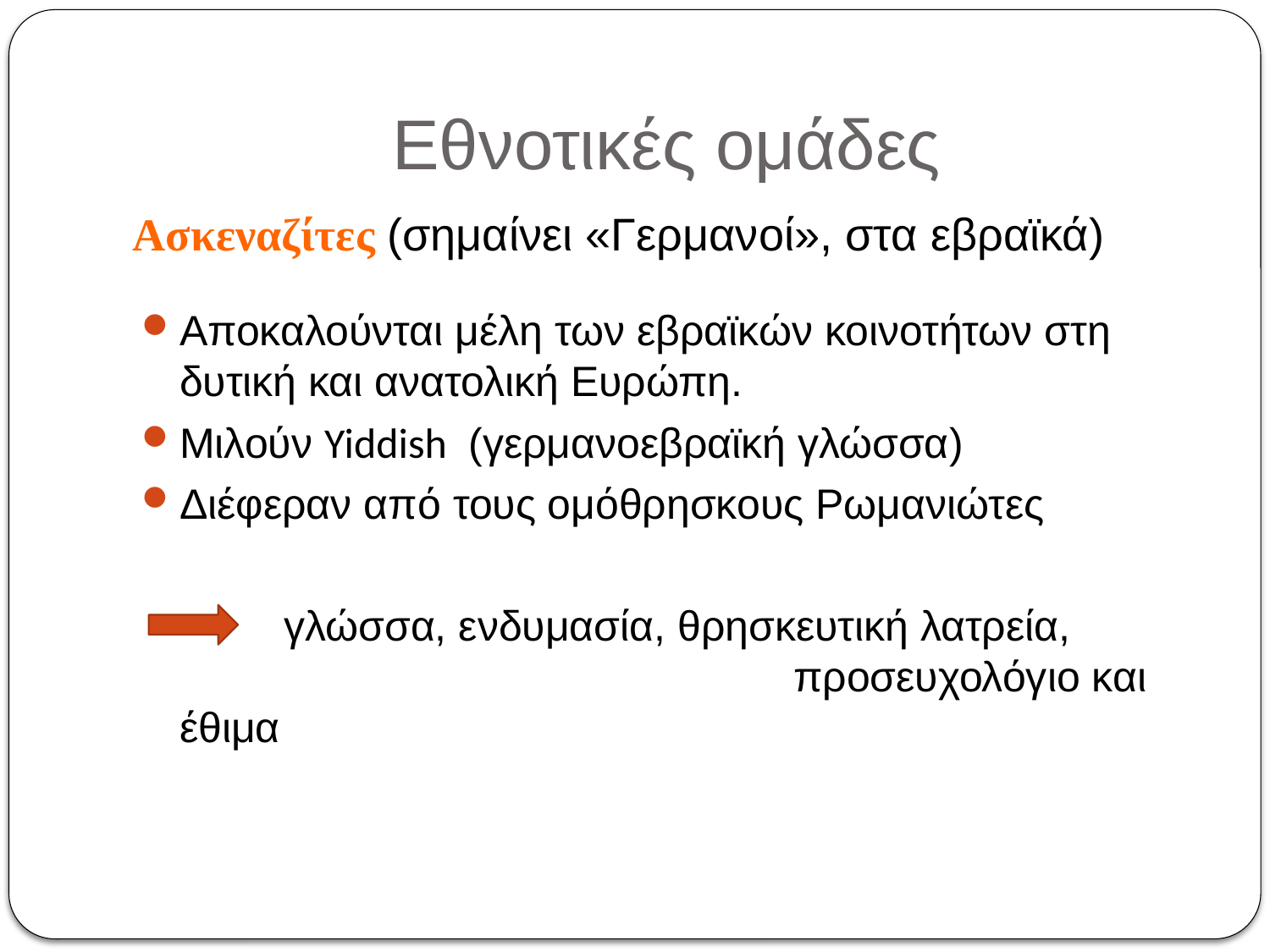

# Εθνοτικές ομάδες
Ασκεναζίτες (σημαίνει «Γερμανοί», στα εβραϊκά)
Αποκαλούνται μέλη των εβραϊκών κοινοτήτων στη δυτική και ανατολική Ευρώπη.
Μιλούν Yiddish  (γερμανοεβραϊκή γλώσσα)
Διέφεραν από τους ομόθρησκους Ρωμανιώτες

            γλώσσα, ενδυμασία, θρησκευτική λατρεία,                                                            προσευχολόγιο και έθιμα